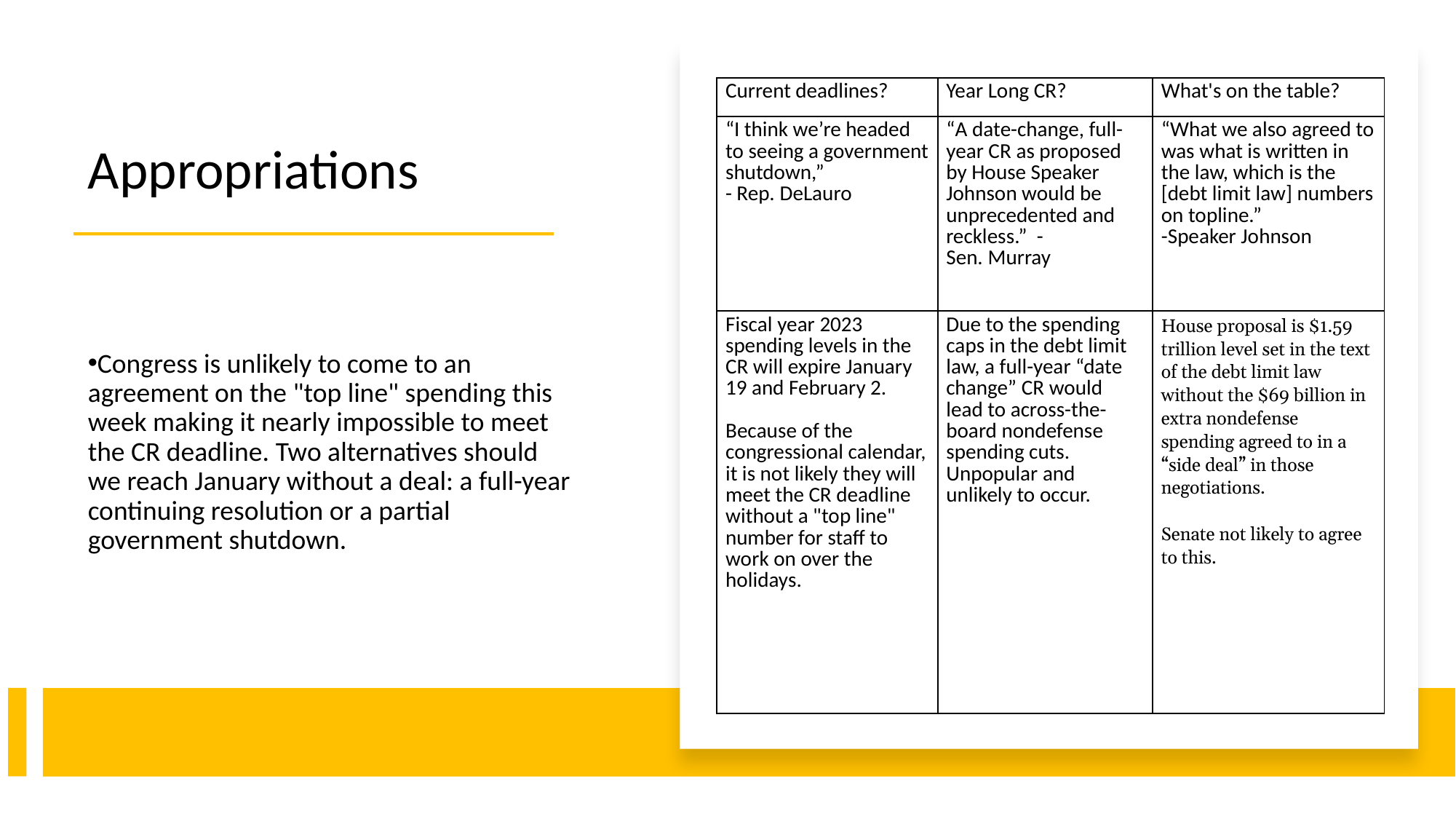

# Appropriations
| Current deadlines? | Year Long CR? | What's on the table? |
| --- | --- | --- |
| “I think we’re headed to seeing a government shutdown,” - Rep. DeLauro | “A date-change, full-year CR as proposed by House Speaker Johnson would be unprecedented and reckless.”  -Sen. Murray | “What we also agreed to was what is written in the law, which is the [debt limit law] numbers on topline.”  -Speaker Johnson |
| Fiscal year 2023 spending levels in the CR will expire January 19 and February 2.  Because of the congressional calendar, it is not likely they will meet the CR deadline without a "top line" number for staff to work on over the holidays. | Due to the spending caps in the debt limit law, a full-year “date change” CR would lead to across-the-board nondefense spending cuts. Unpopular and unlikely to occur. | House proposal is $1.59 trillion level set in the text of the debt limit law without the $69 billion in extra nondefense spending agreed to in a “side deal” in those negotiations. Senate not likely to agree to this. |

Congress is unlikely to come to an agreement on the "top line" spending this week making it nearly impossible to meet the CR deadline. Two alternatives should we reach January without a deal: a full-year continuing resolution or a partial government shutdown.